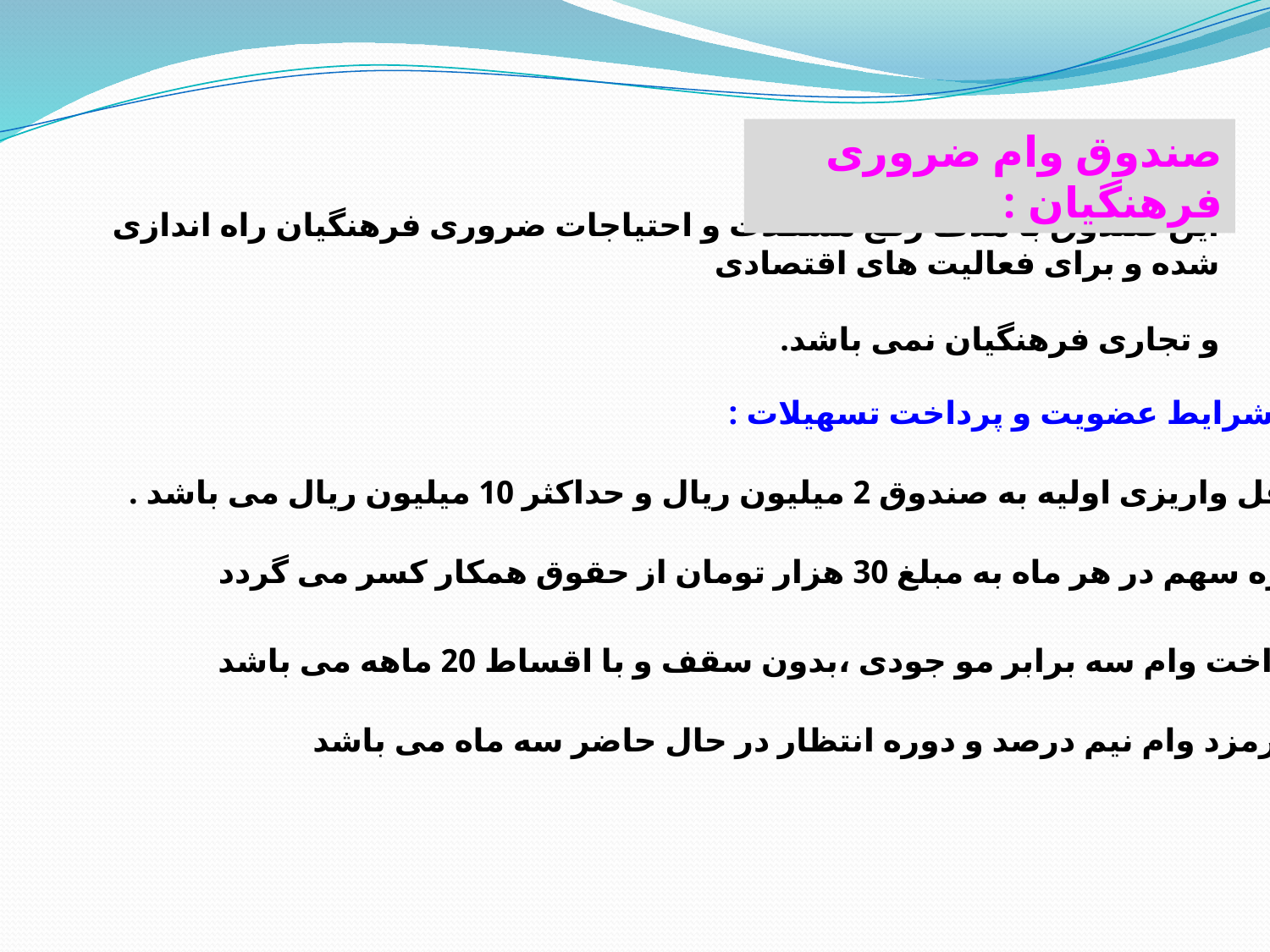

صندوق وام ضروری فرهنگیان :
این صندوق با هدف رفع مشکلات و احتیاجات ضروری فرهنگیان راه اندازی شده و برای فعالیت های اقتصادی

و تجاری فرهنگیان نمی باشد.

شرایط عضویت و پرداخت تسهیلات :
1- حداقل واریزی اولیه به صندوق 2 میلیون ریال و حداکثر 10 میلیون ریال می باشد .
2- پاره سهم در هر ماه به مبلغ 30 هزار تومان از حقوق همکار کسر می گردد
3- پرداخت وام سه برابر مو جودی ،بدون سقف و با اقساط 20 ماهه می باشد
4- کارمزد وام نیم درصد و دوره انتظار در حال حاضر سه ماه می باشد